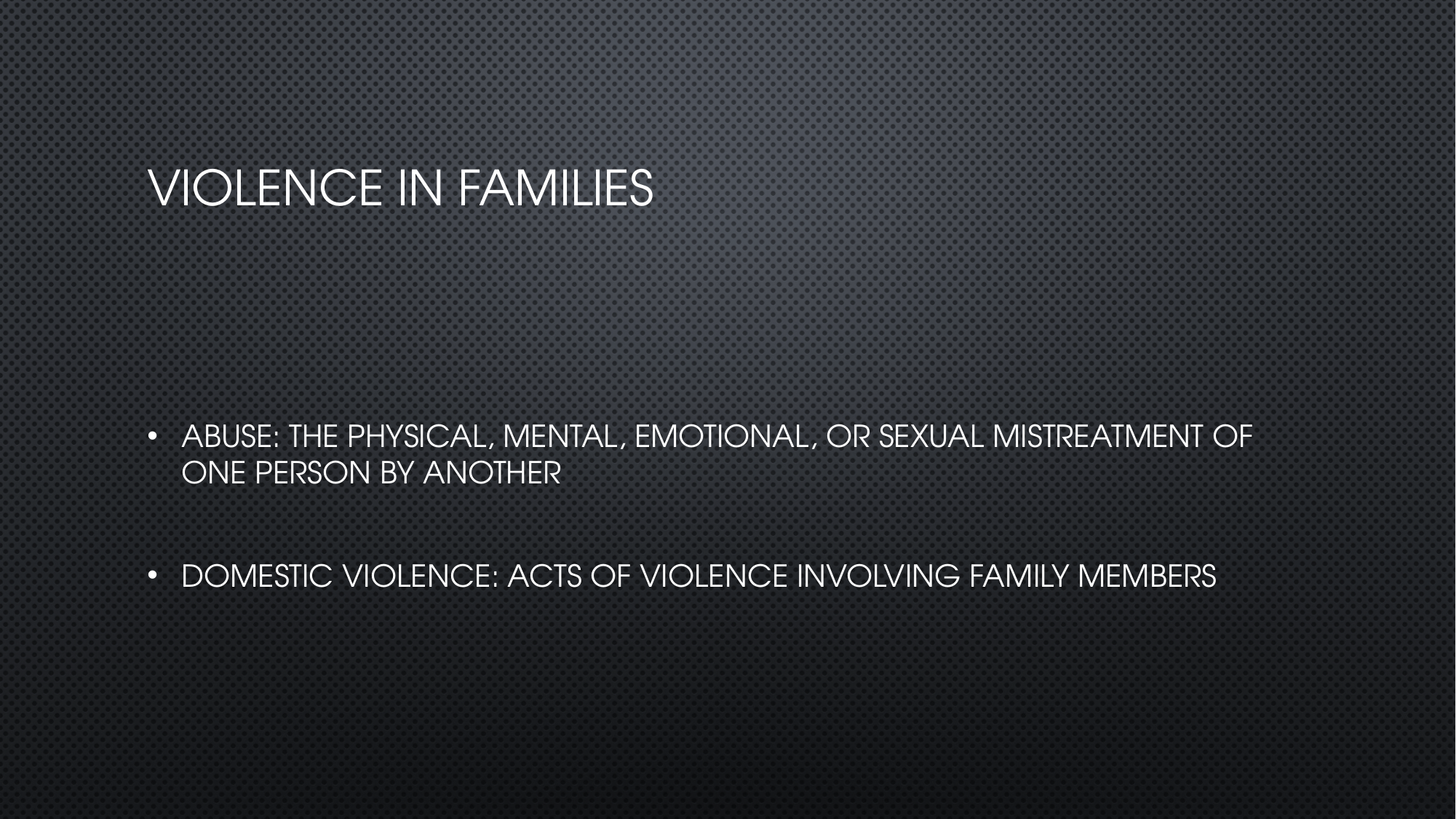

# Violence in Families
Abuse: The physical, mental, emotional, or sexual mistreatment of one person by another

Domestic Violence: acts of violence involving family members